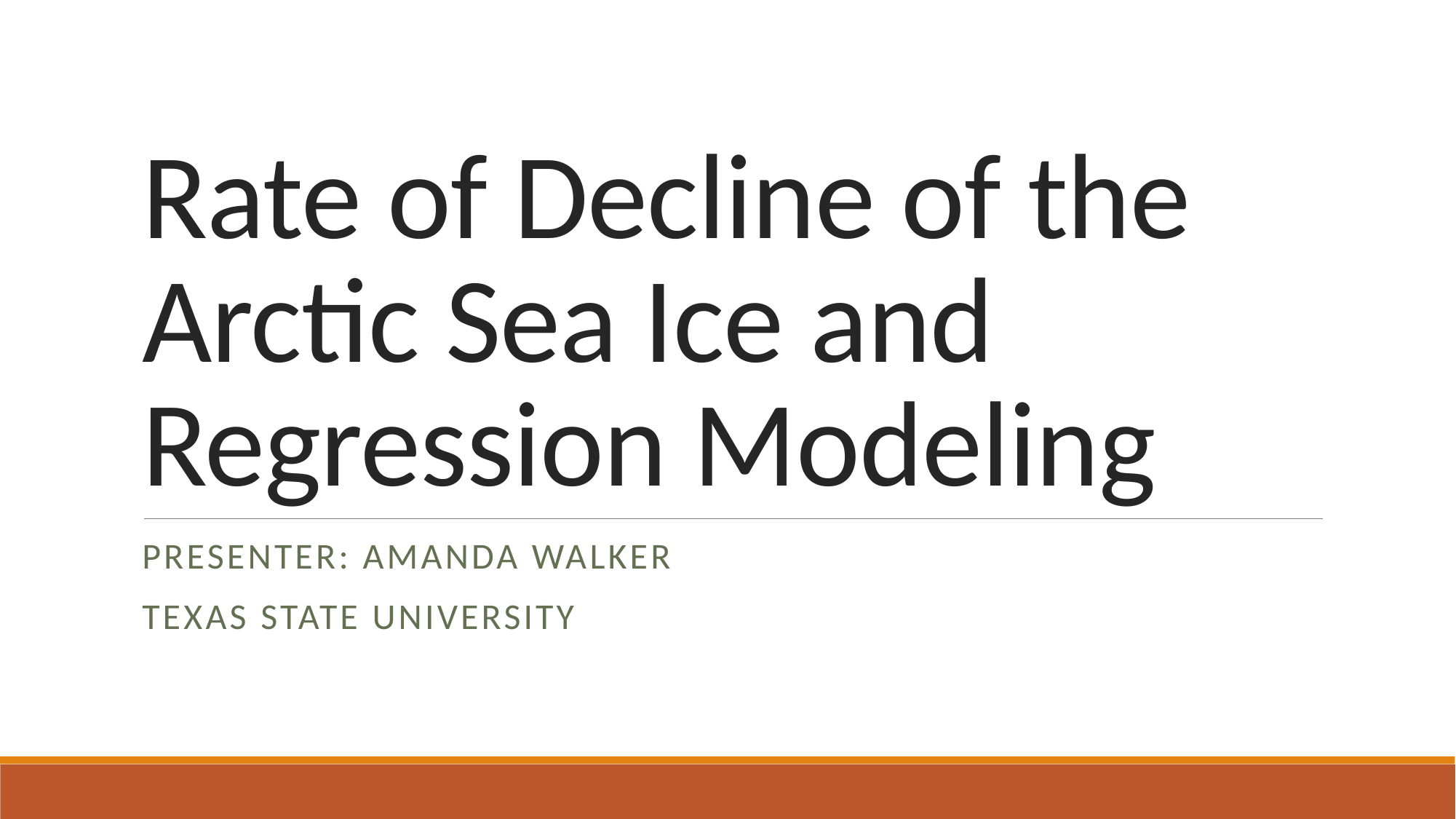

# Rate of Decline of the Arctic Sea Ice and Regression Modeling
Presenter: Amanda Walker
Texas State University